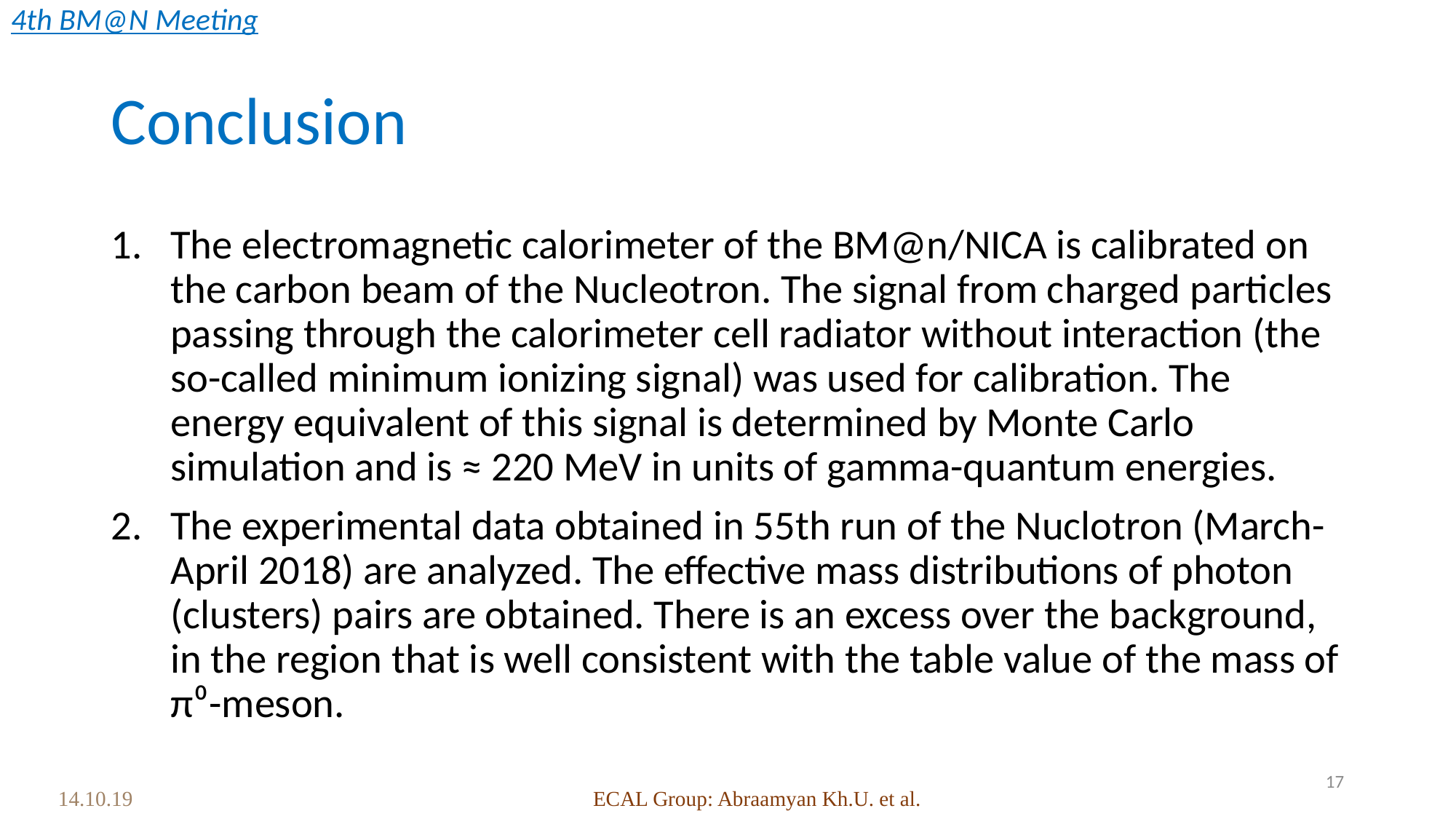

4th BM@N Meeting
# Conclusion
The electromagnetic calorimeter of the BM@n/NICA is calibrated on the carbon beam of the Nucleotron. The signal from charged particles passing through the calorimeter cell radiator without interaction (the so-called minimum ionizing signal) was used for calibration. The energy equivalent of this signal is determined by Monte Carlo simulation and is ≈ 220 MeV in units of gamma-quantum energies.
The experimental data obtained in 55th run of the Nuclotron (March-April 2018) are analyzed. The effective mass distributions of photon (clusters) pairs are obtained. There is an excess over the background, in the region that is well consistent with the table value of the mass of π⁰-meson.
17
         14.10.19
ECAL Group: Abraamyan Kh.U. et al.